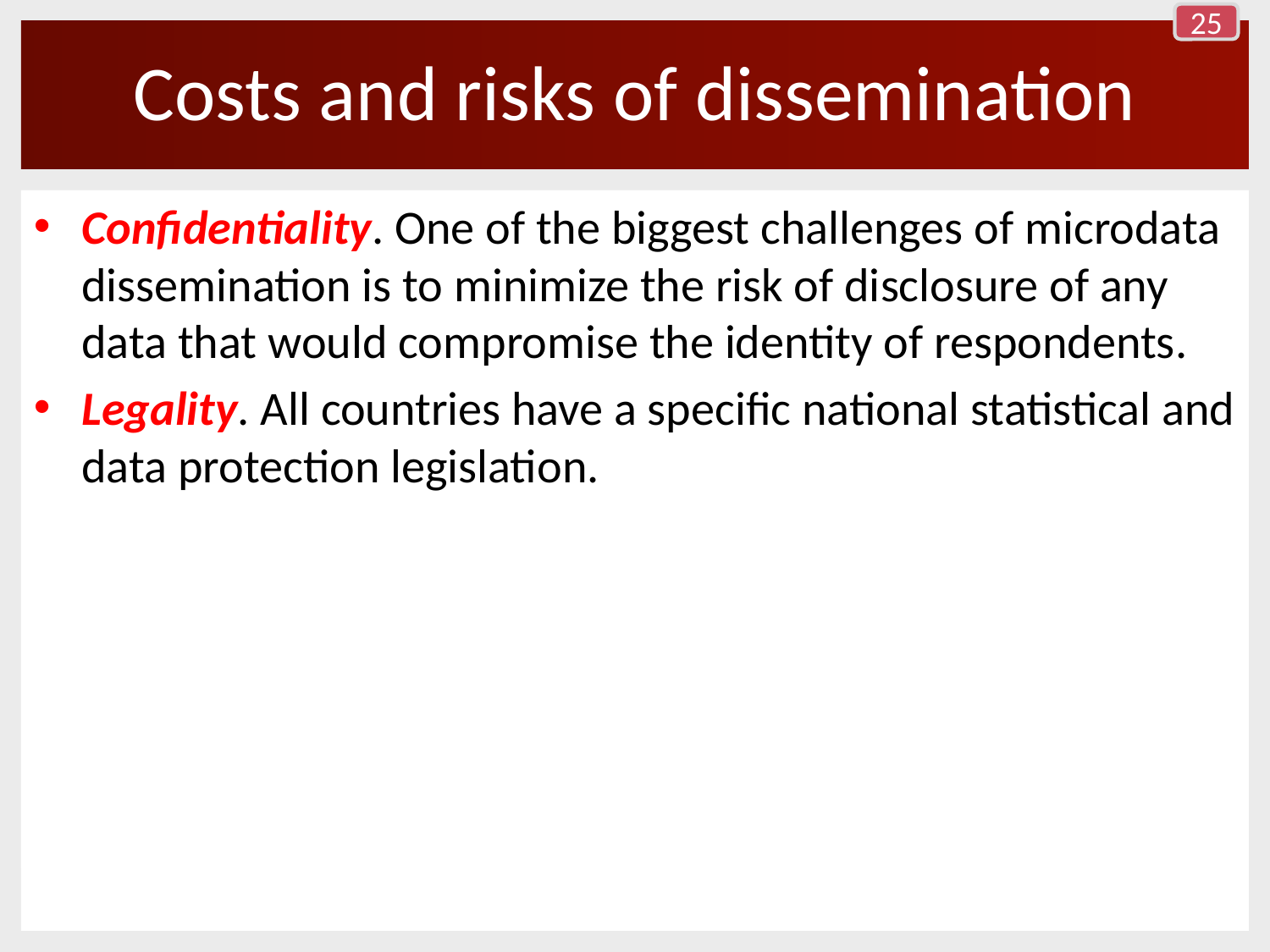

25
# Costs and risks of dissemination
Confidentiality. One of the biggest challenges of microdata dissemination is to minimize the risk of disclosure of any data that would compromise the identity of respondents.
Legality. All countries have a specific national statistical and data protection legislation.